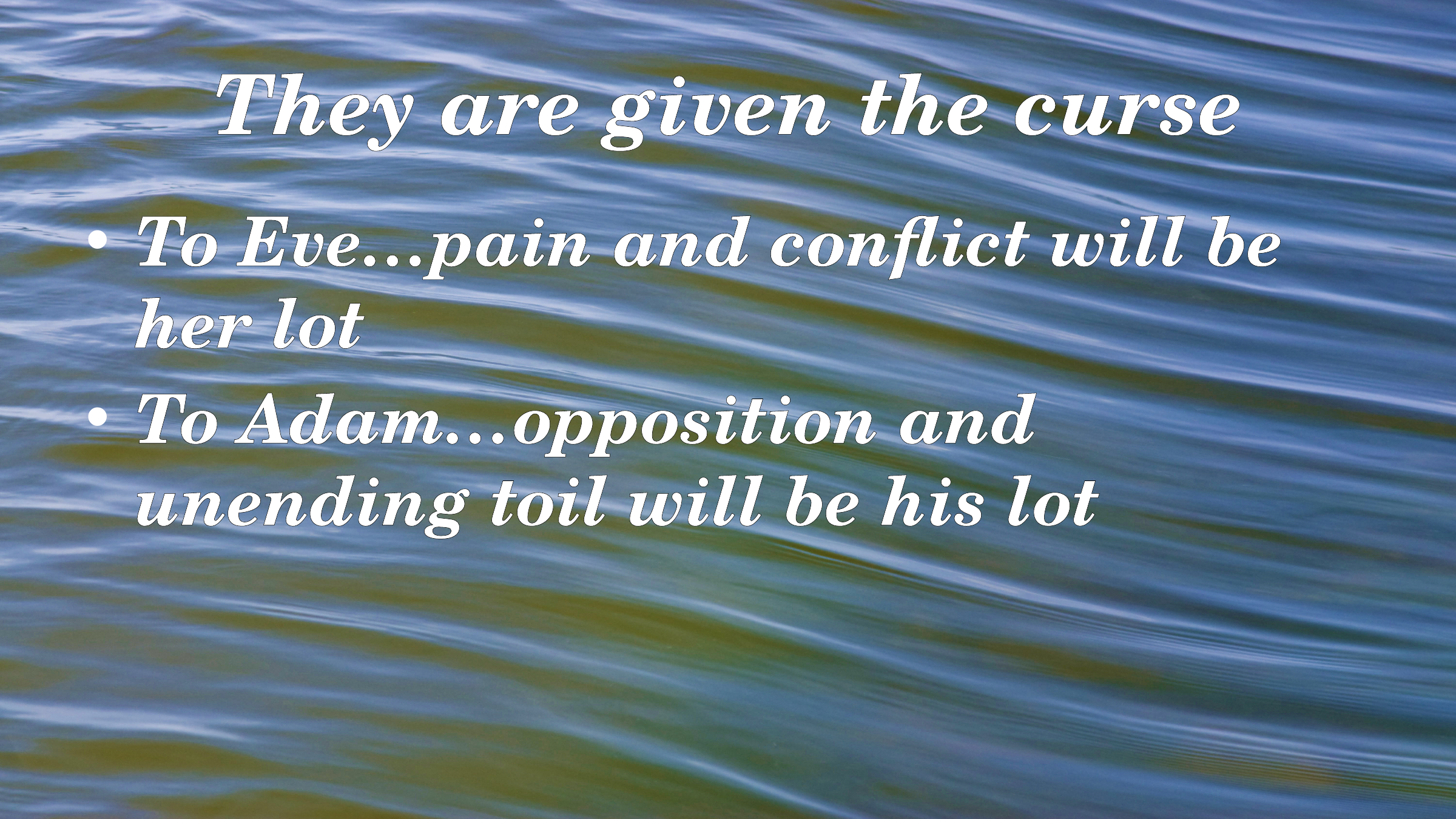

# They are given the curse
To Eve…pain and conflict will be her lot
To Adam…opposition and unending toil will be his lot